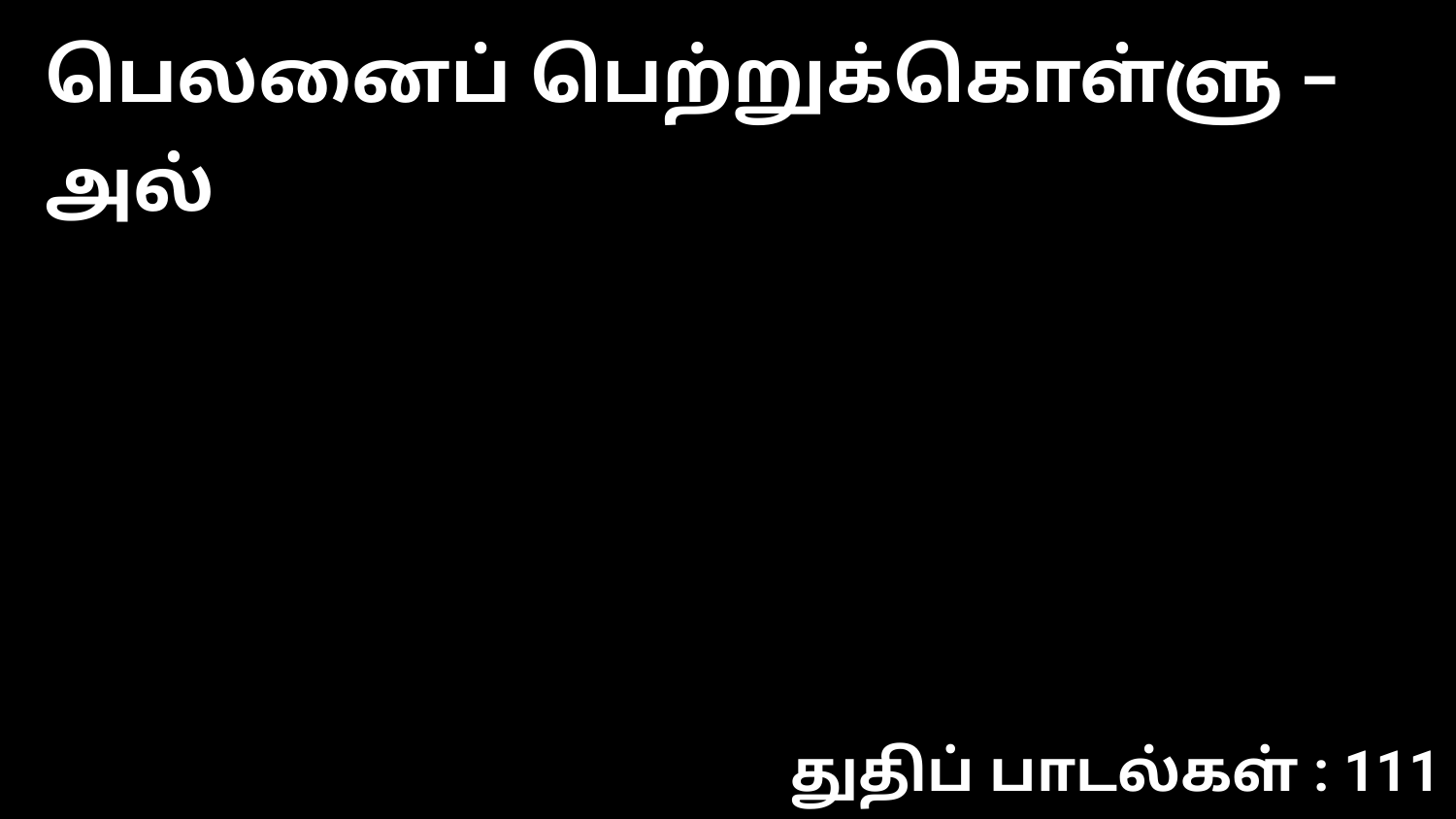

பெலனைப் பெற்றுக்கொள்ளு – அல்
துதிப் பாடல்கள் : 111